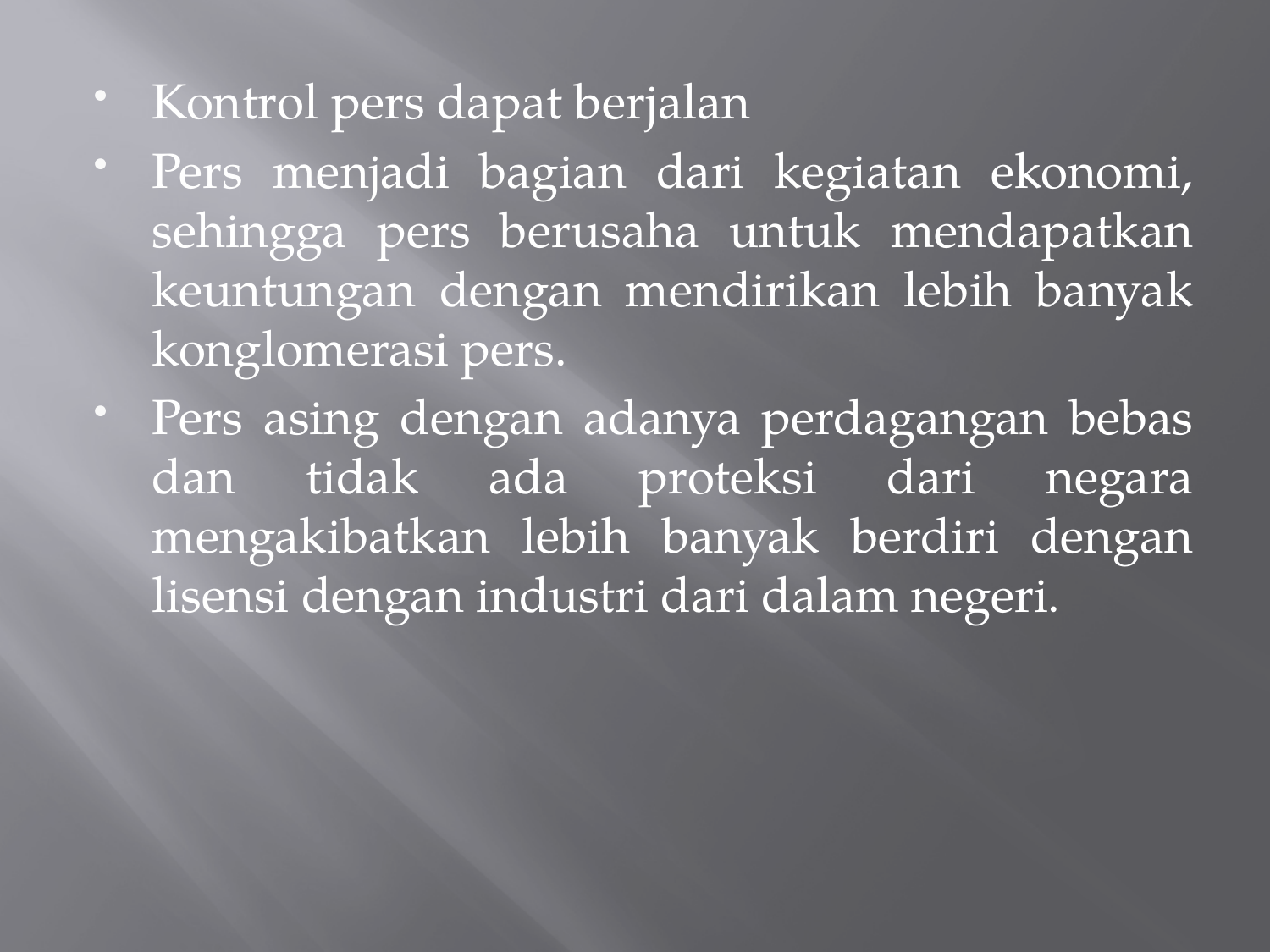

Kontrol pers dapat berjalan
Pers menjadi bagian dari kegiatan ekonomi, sehingga pers berusaha untuk mendapatkan keuntungan dengan mendirikan lebih banyak konglomerasi pers.
Pers asing dengan adanya perdagangan bebas dan tidak ada proteksi dari negara mengakibatkan lebih banyak berdiri dengan lisensi dengan industri dari dalam negeri.